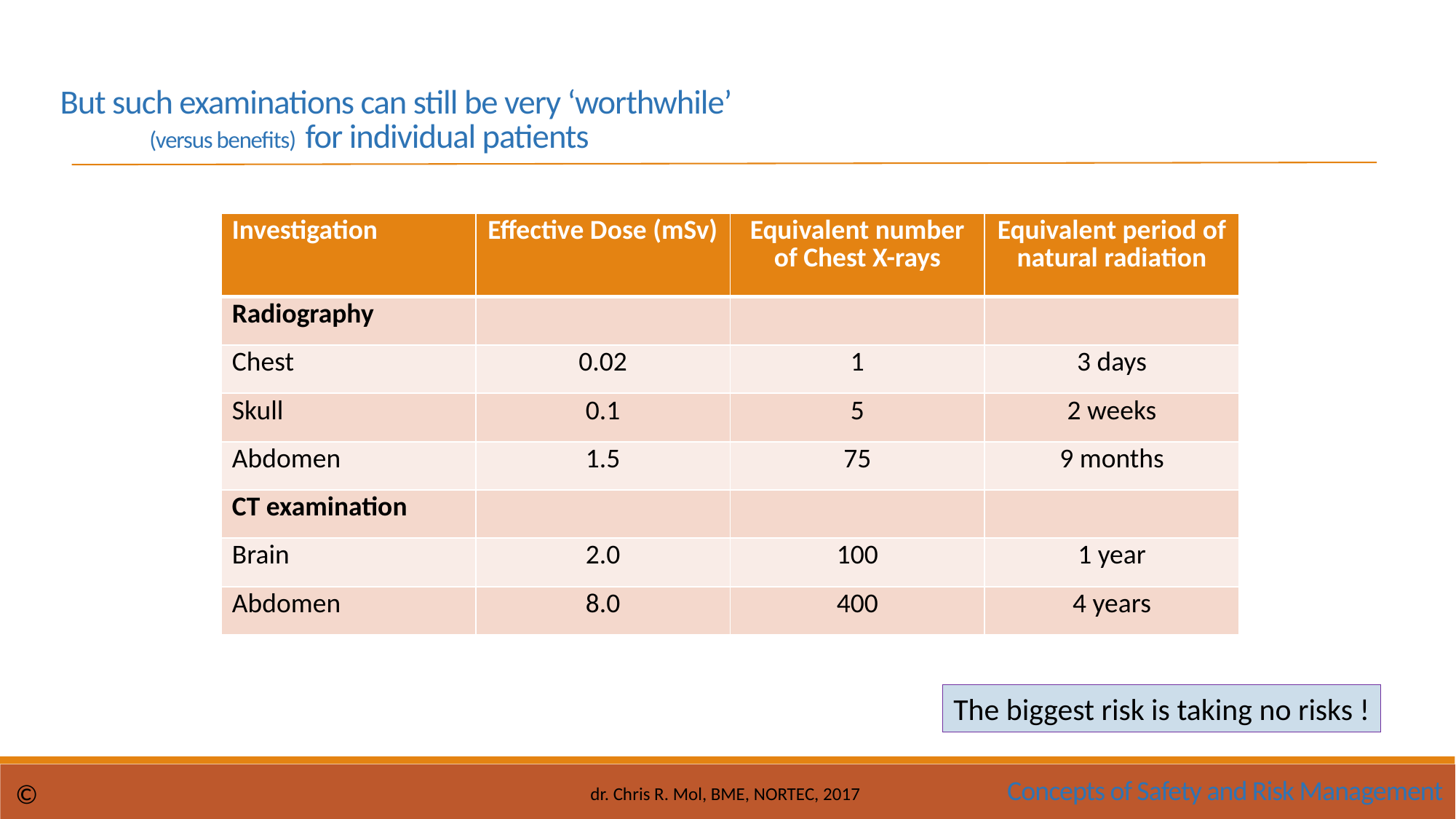

But such examinations can still be very ‘worthwhile’
					    (versus benefits)  for individual patients
| Investigation | Effective Dose (mSv) | Equivalent number of Chest X-rays | Equivalent period of natural radiation |
| --- | --- | --- | --- |
| Radiography |  |  |  |
| Chest | 0.02 | 1 | 3 days |
| Skull | 0.1 | 5 | 2 weeks |
| Abdomen | 1.5 | 75 | 9 months |
| CT examination |  |  |  |
| Brain | 2.0 | 100 | 1 year |
| Abdomen | 8.0 | 400 | 4 years |
The biggest risk is taking no risks !
Concepts of Safety and Risk Management
©
dr. Chris R. Mol, BME, NORTEC, 2017